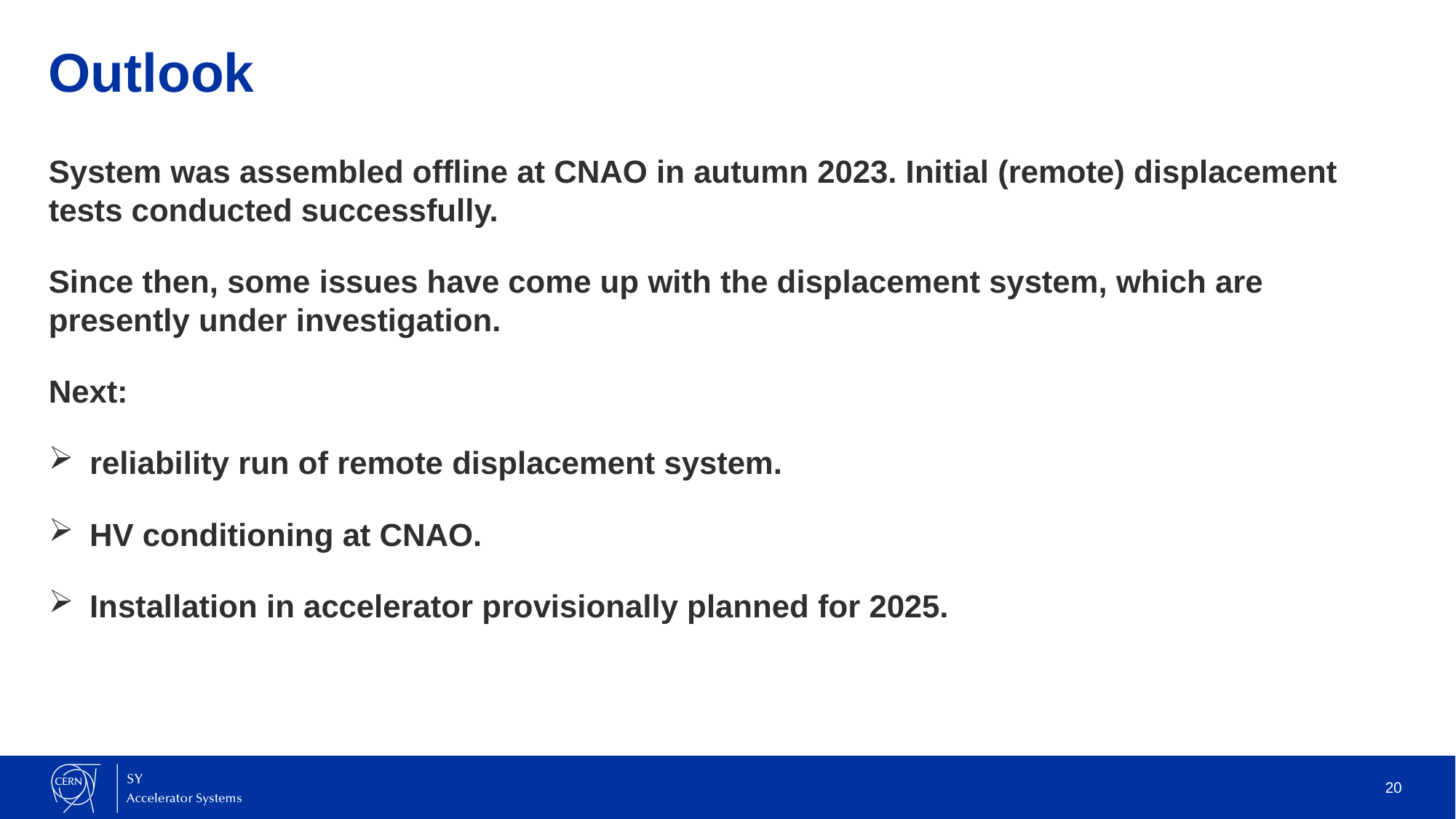

# Outlook
System was assembled offline at CNAO in autumn 2023. Initial (remote) displacement tests conducted successfully.
Since then, some issues have come up with the displacement system, which are presently under investigation.
Next:
reliability run of remote displacement system.
HV conditioning at CNAO.
Installation in accelerator provisionally planned for 2025.

20